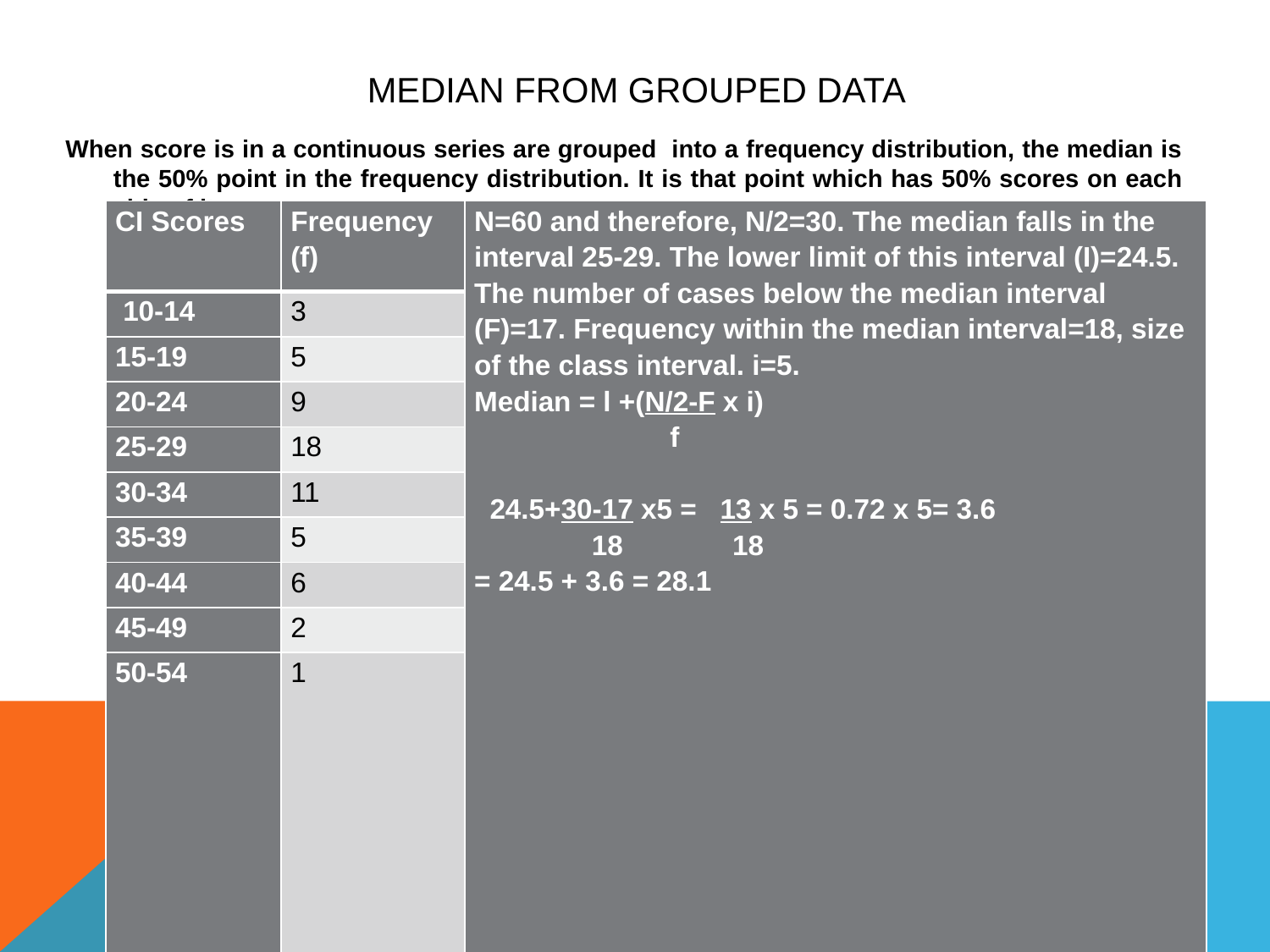

# Median from grouped data
When score is in a continuous series are grouped  into a frequency distribution, the median is the 50% point in the frequency distribution. It is that point which has 50% scores on each side of it..

| CI Scores | Frequency (f) | N=60 and therefore, N/2=30. The median falls in the interval 25-29. The lower limit of this interval (I)=24.5. The number of cases below the median interval (F)=17. Frequency within the median interval=18, size of the class interval. i=5. Median = l +(N/2-F x i) f   24.5+30-17 x5 = 13 x 5 = 0.72 x 5= 3.6 18 18 = 24.5 + 3.6 = 28.1 |
| --- | --- | --- |
| 10-14 | 3 |  |
| 15-19 | 5 |  |
| 20-24 | 9 |  |
| 25-29 | 18 |  |
| 30-34 | 11 |  |
| 35-39 | 5 |  |
| 40-44 | 6 |  |
| 45-49 | 2 |  |
| 50-54 | 1 |  |